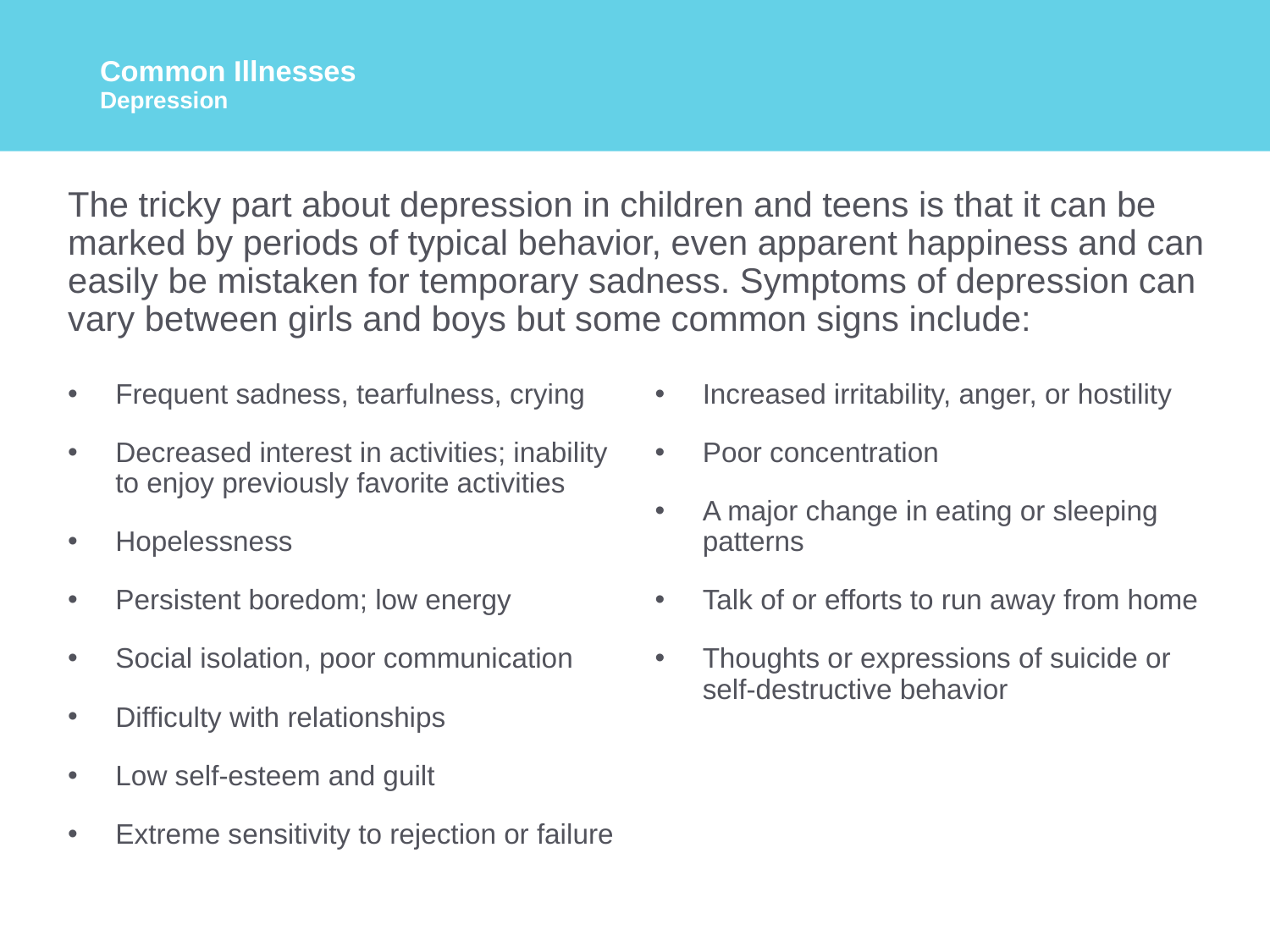

# Common Illnesses Depression
The tricky part about depression in children and teens is that it can be marked by periods of typical behavior, even apparent happiness and can easily be mistaken for temporary sadness. Symptoms of depression can vary between girls and boys but some common signs include:
Frequent sadness, tearfulness, crying
Decreased interest in activities; inability to enjoy previously favorite activities
Hopelessness
Persistent boredom; low energy
Social isolation, poor communication
Difficulty with relationships
Low self-esteem and guilt
Extreme sensitivity to rejection or failure
Increased irritability, anger, or hostility
Poor concentration
A major change in eating or sleeping patterns
Talk of or efforts to run away from home
Thoughts or expressions of suicide or self-destructive behavior